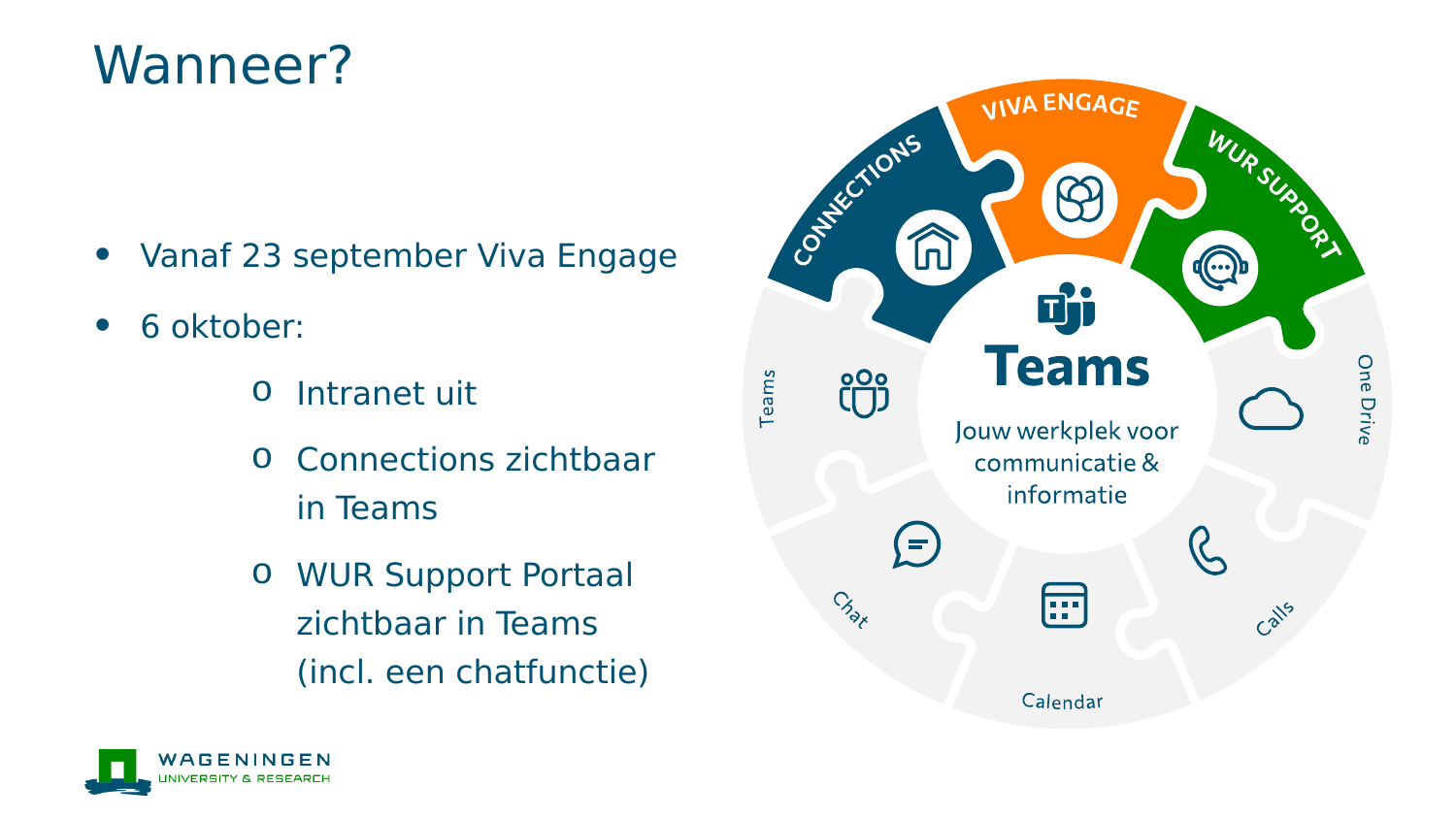

# Wanneer?

Vanaf 23 september Viva Engage
6 oktober:
Intranet uit
Connections zichtbaar in Teams
WUR Support Portaal zichtbaar in Teams (incl. een chatfunctie)